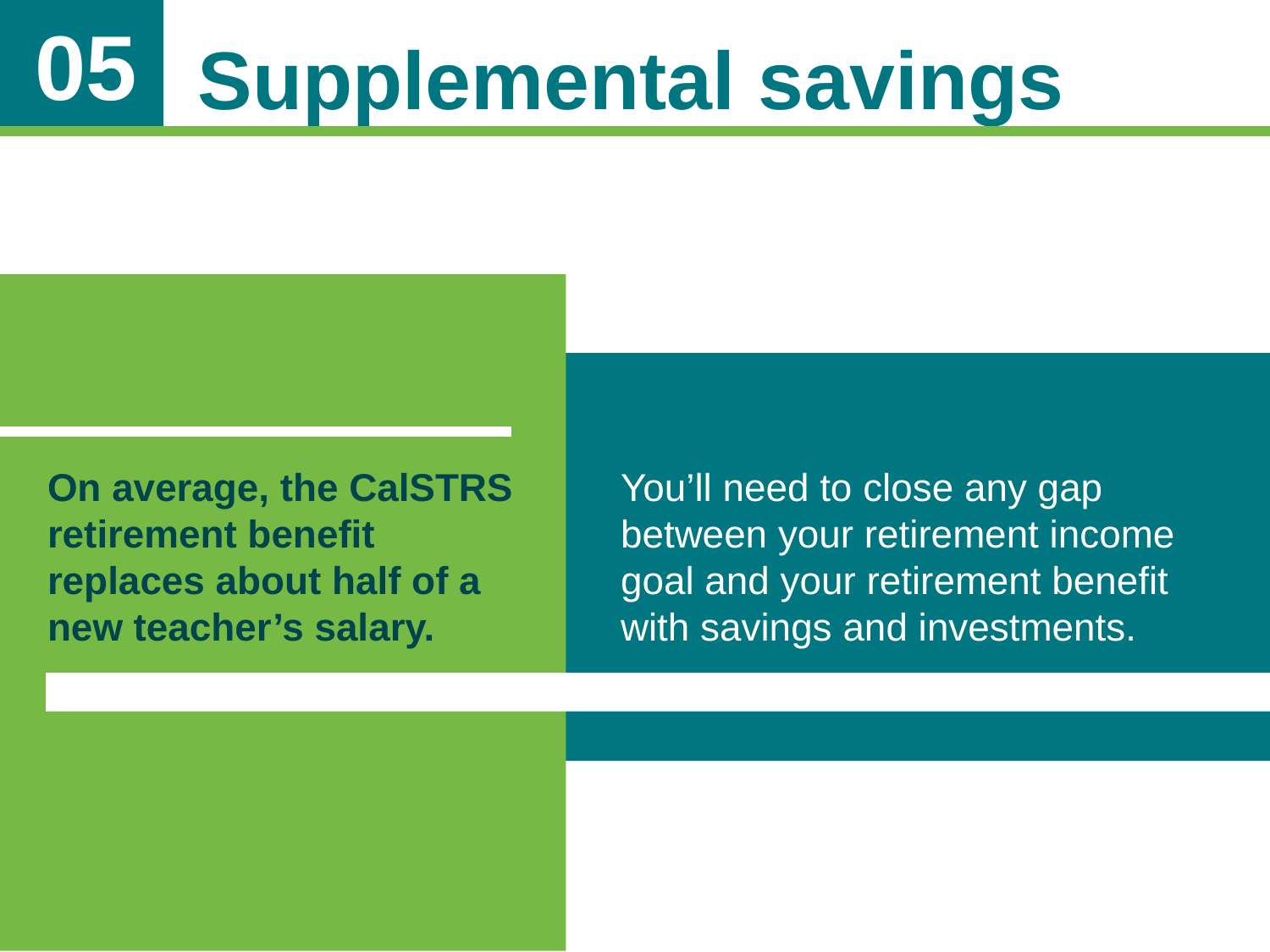

Supplemental savings
05

On average, the CalSTRS retirement benefit replaces about half of a new teacher’s salary.
You’ll need to close any gap between your retirement income goal and your retirement benefit with savings and investments.